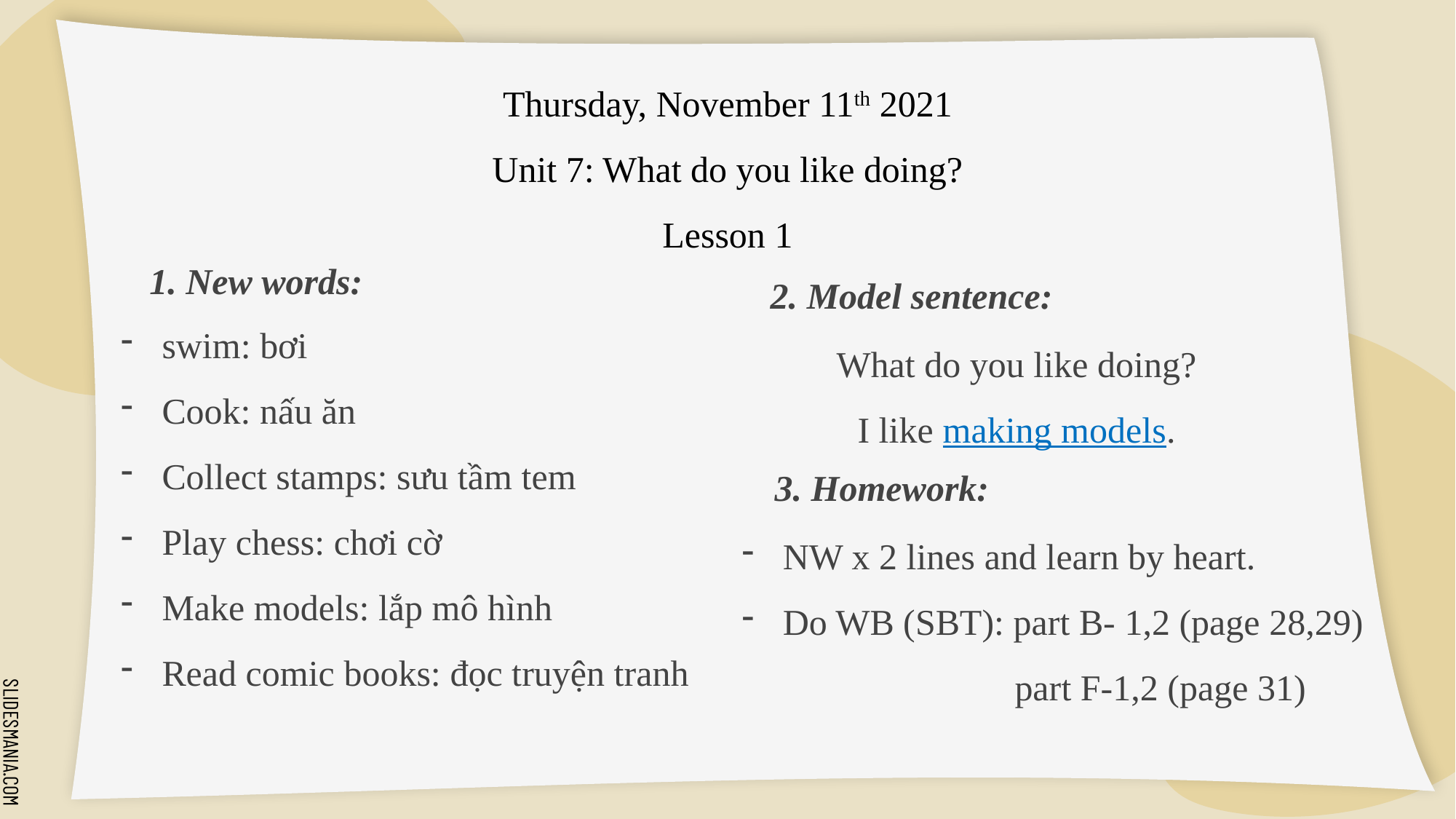

# Thursday, November 11th 2021 Unit 7: What do you like doing? Lesson 1
1. New words:
2. Model sentence:
swim: bơi
Cook: nấu ăn
Collect stamps: sưu tầm tem
Play chess: chơi cờ
Make models: lắp mô hình
Read comic books: đọc truyện tranh

What do you like doing?
I like making models.
3. Homework:
NW x 2 lines and learn by heart.
Do WB (SBT): part B- 1,2 (page 28,29)
                              part F-1,2 (page 31)